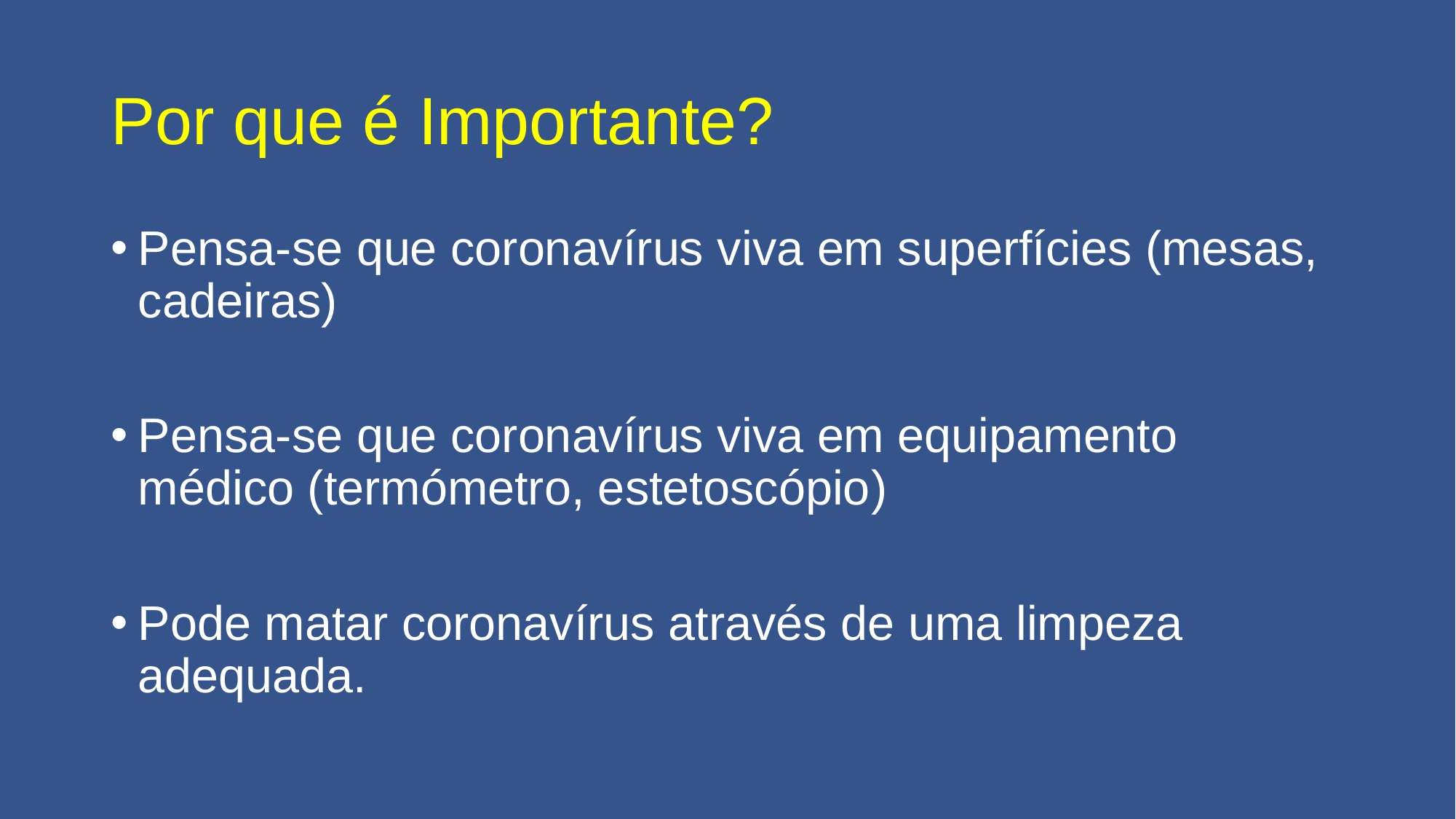

# Por que é Importante?
Pensa-se que coronavírus viva em superfícies (mesas, cadeiras)

Pensa-se que coronavírus viva em equipamento médico (termómetro, estetoscópio)

Pode matar coronavírus através de uma limpeza adequada.